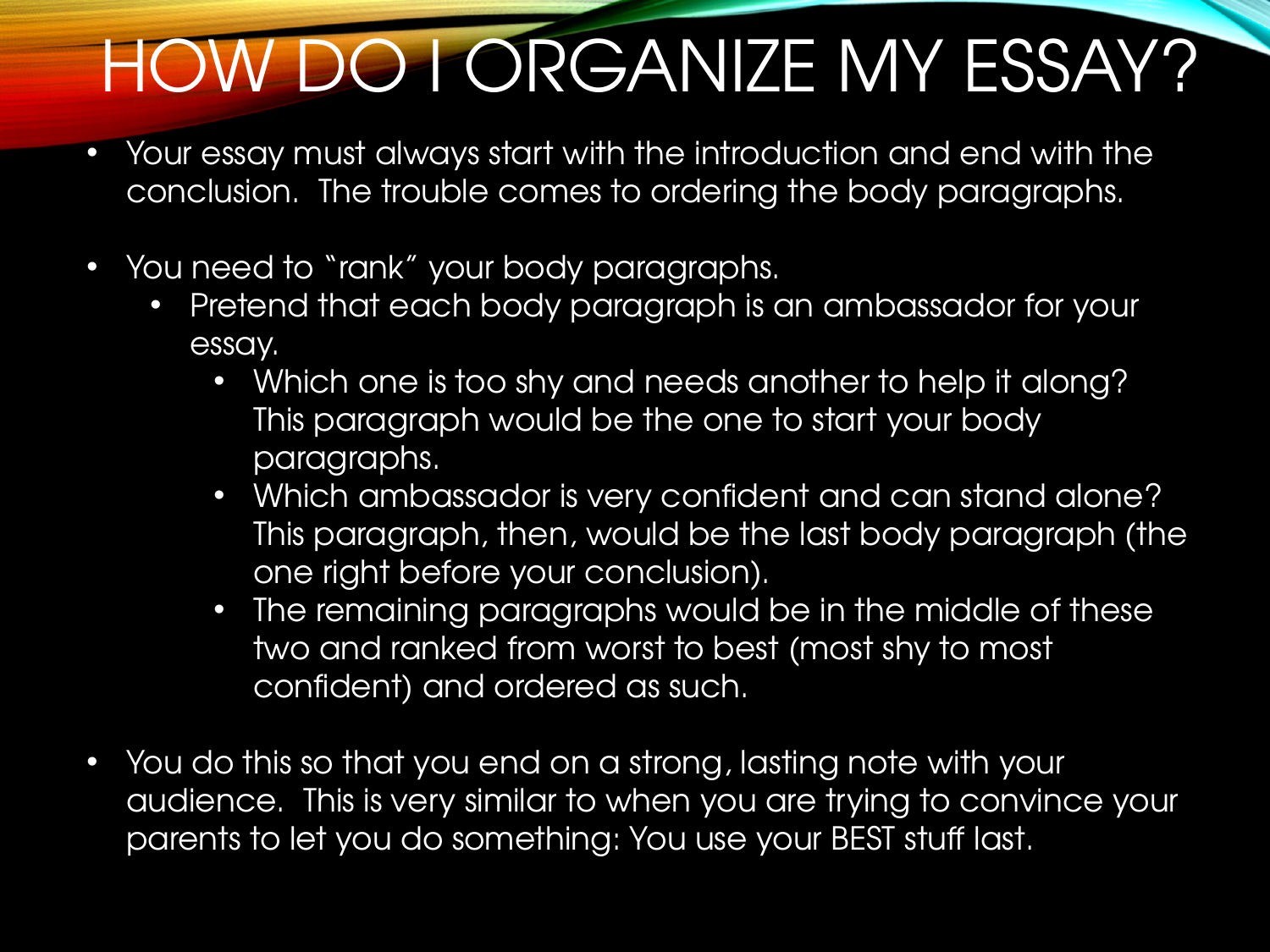

# How do I organize my essay?
Your essay must always start with the introduction and end with the conclusion.  The trouble comes to ordering the body paragraphs.

You need to “rank” your body paragraphs.
Pretend that each body paragraph is an ambassador for your essay.
Which one is too shy and needs another to help it along?  This paragraph would be the one to start your body paragraphs.
Which ambassador is very confident and can stand alone?  This paragraph, then, would be the last body paragraph (the one right before your conclusion).
The remaining paragraphs would be in the middle of these two and ranked from worst to best (most shy to most confident) and ordered as such.

You do this so that you end on a strong, lasting note with your audience.  This is very similar to when you are trying to convince your parents to let you do something: You use your BEST stuff last.